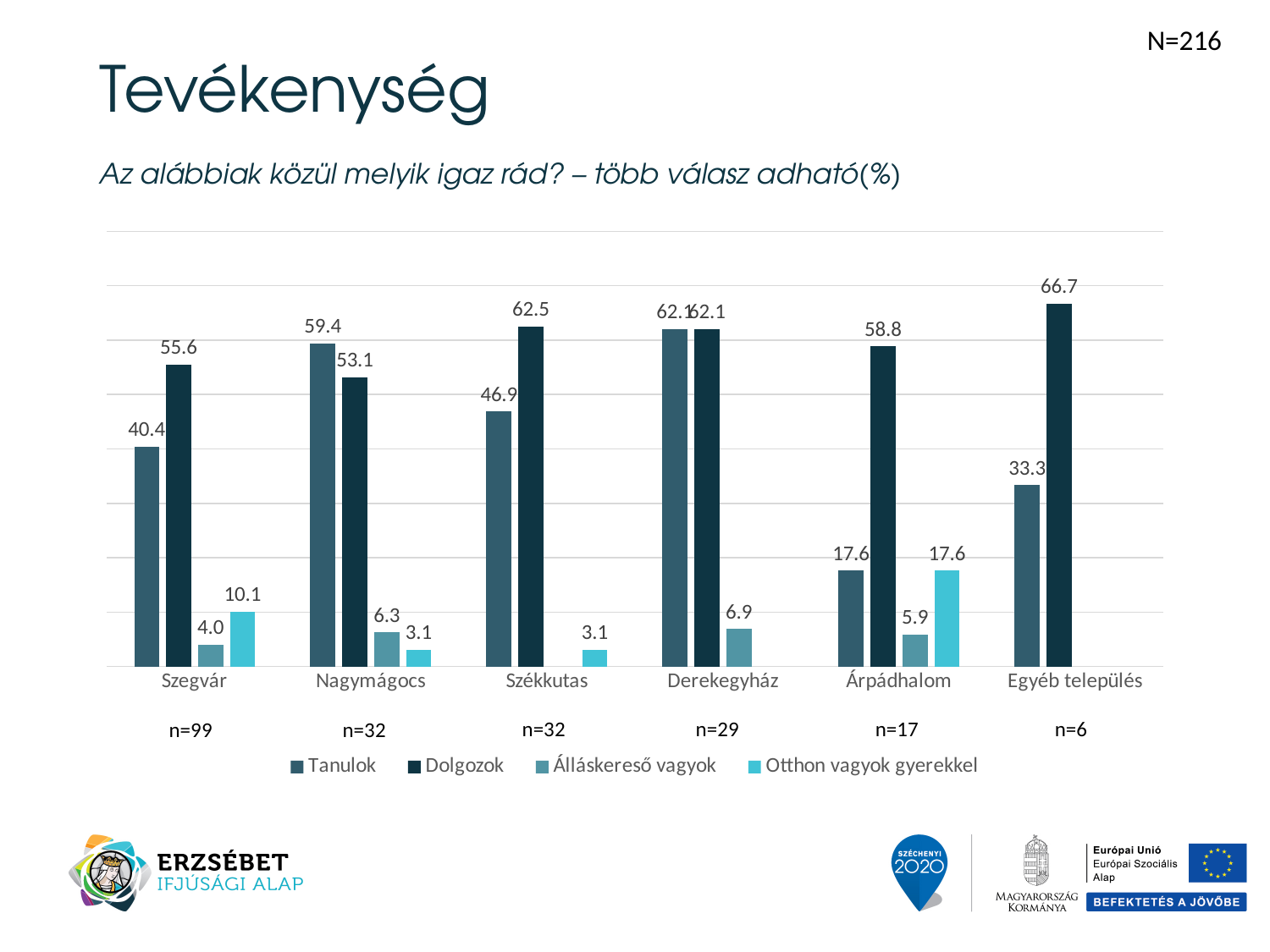

N=216
# Tevékenység
Az alábbiak közül melyik igaz rád? – több válasz adható(%)

### Chart

| Category | Tanulok | Dolgozok | Álláskereső vagyok | Otthon vagyok gyerekkel |
|---|---|---|---|---|
| Szegvár | 40.4040404040404 | 55.55555555555556 | 4.040404040404041 | 10.1010101010101 |
| Nagymágocs | 59.375 | 53.125 | 6.25 | 3.125 |
| Székkutas | 46.875 | 62.5 | None | 3.125 |
| Derekegyház | 62.06896551724138 | 62.06896551724138 | 6.896551724137931 | None |
| Árpádhalom | 17.647058823529413 | 58.82352941176471 | 5.88235294117647 | 17.647058823529413 |
| Egyéb település | 33.33333333333333 | 66.66666666666666 | None | None |
n=32
n=29
n=17
n=6
n=99
n=32